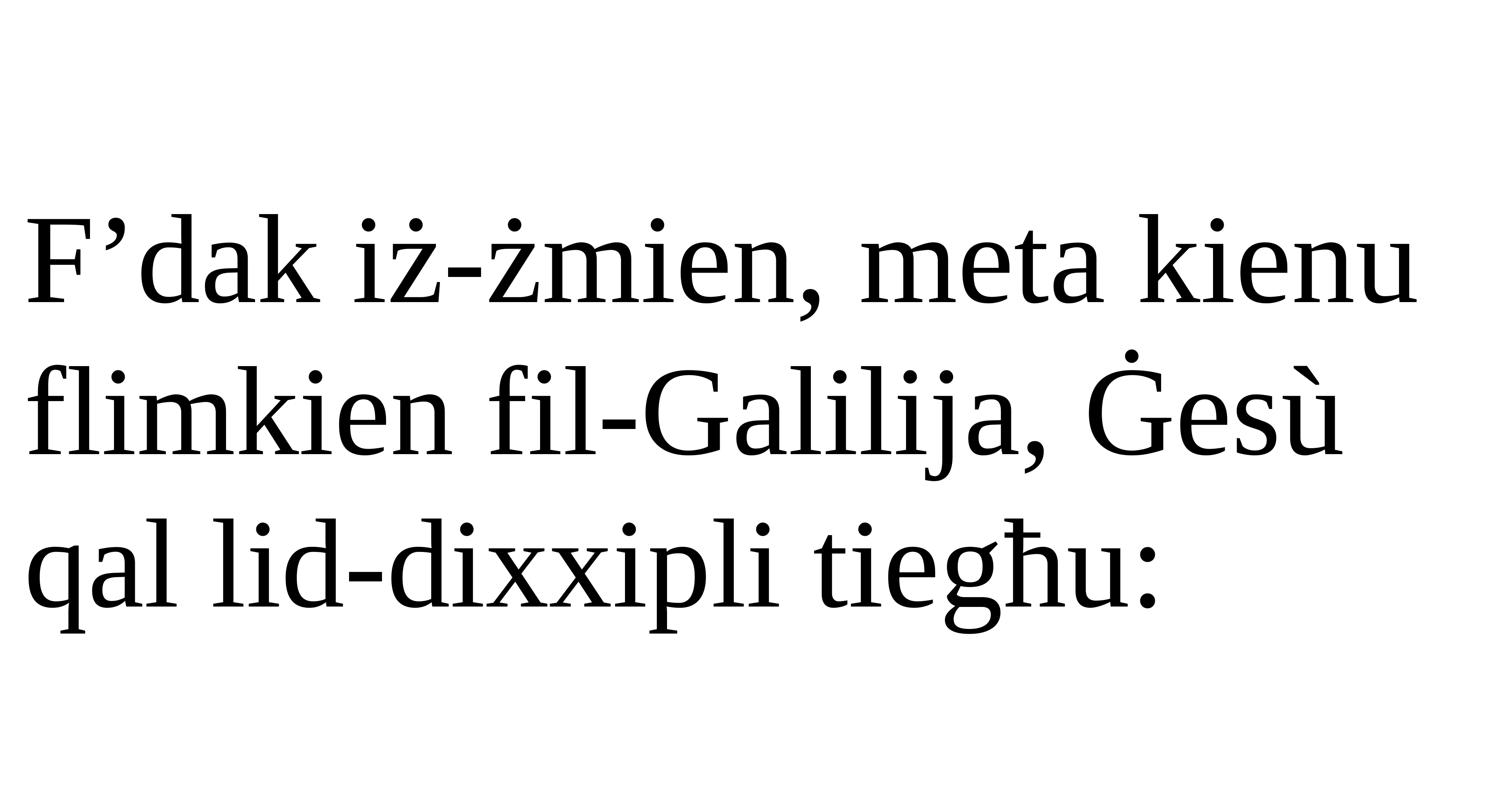

F’dak iż-żmien, meta kienu flimkien fil-Galilija, Ġesù qal lid-dixxipli tiegħu: